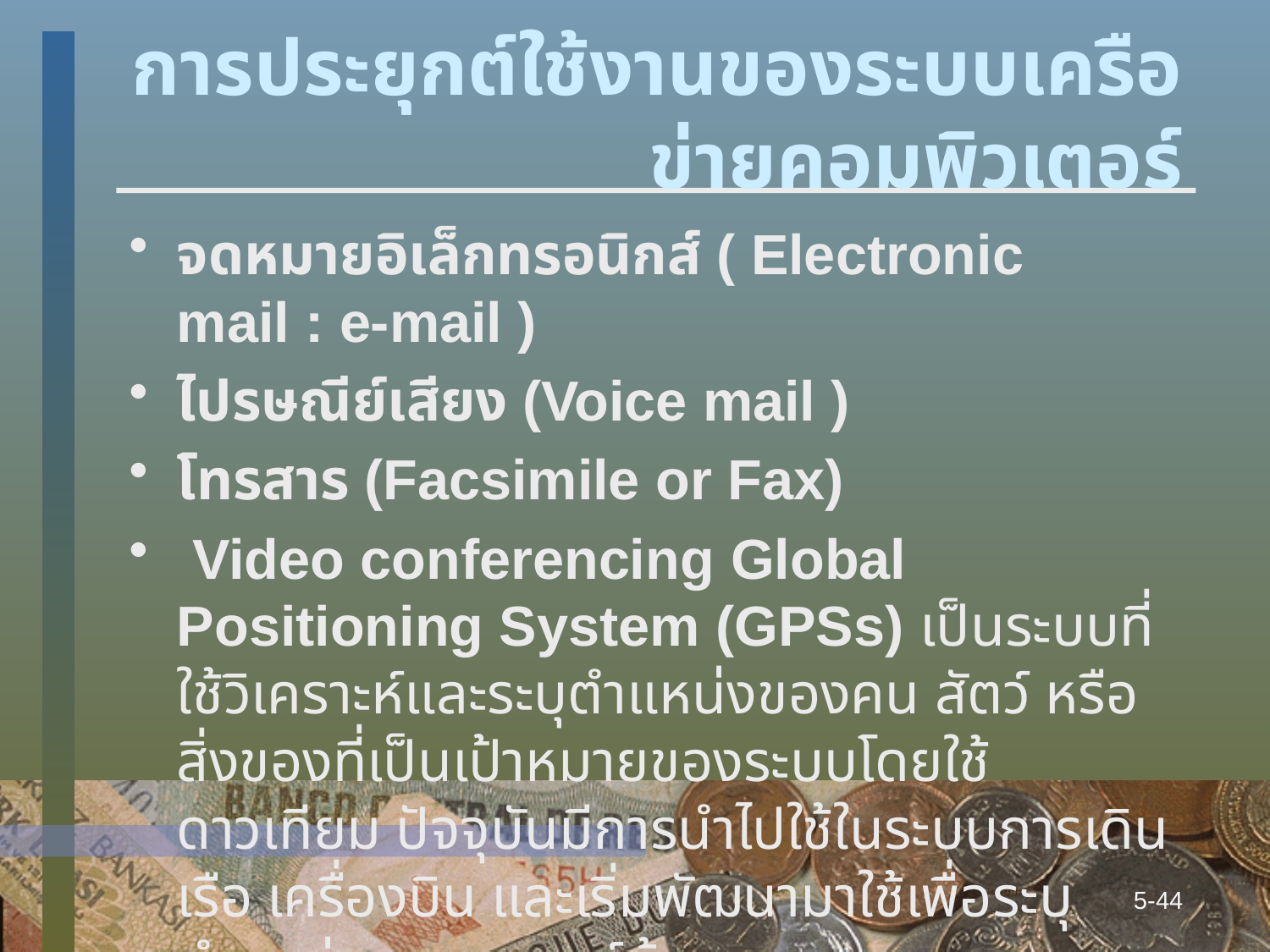

# การประยุกต์ใช้งานของระบบเครือข่ายคอมพิวเตอร์
จดหมายอิเล็กทรอนิกส์ ( Electronic mail : e-mail )
ไปรษณีย์เสียง (Voice mail )
โทรสาร (Facsimile or Fax)
 Video conferencing Global Positioning System (GPSs) เป็นระบบที่ใช้วิเคราะห์และระบุตำแหน่งของคน สัตว์ หรือสิ่งของที่เป็นเป้าหมายของระบบโดยใช้ดาวเทียม ปัจจุบันมีการนำไปใช้ในระบบการเดินเรือ เครื่องบิน และเริ่มพัฒนามาใช้เพื่อระบุตำแหน่งของรถยนต์ด้วย
5-44